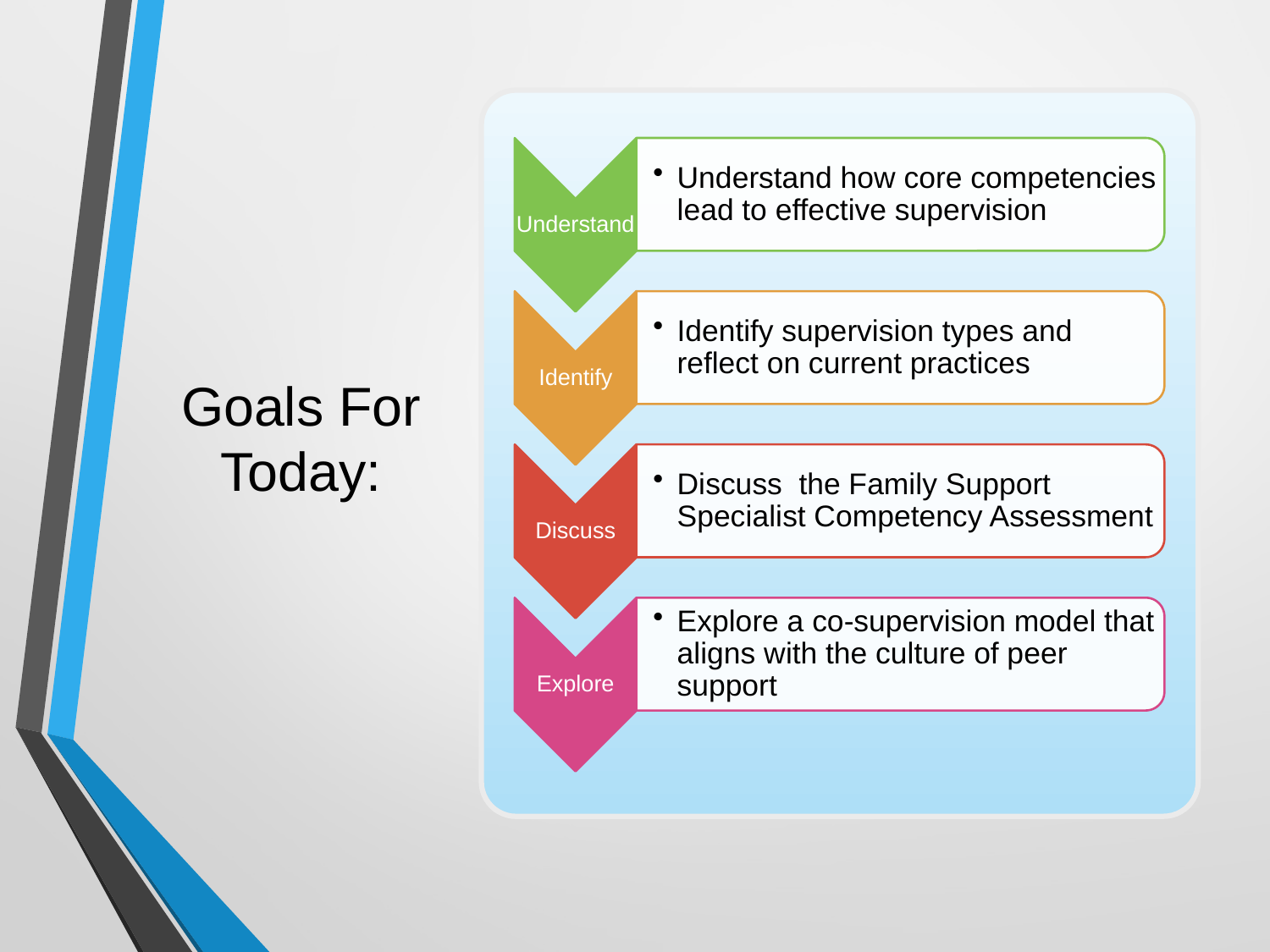

Understand
Understand how core competencies lead to effective supervision
Identify
Identify supervision types and reflect on current practices
Discuss
Discuss  the Family Support Specialist Competency Assessment
Explore
Explore a co-supervision model that aligns with the culture of peer support
# Goals For Today: